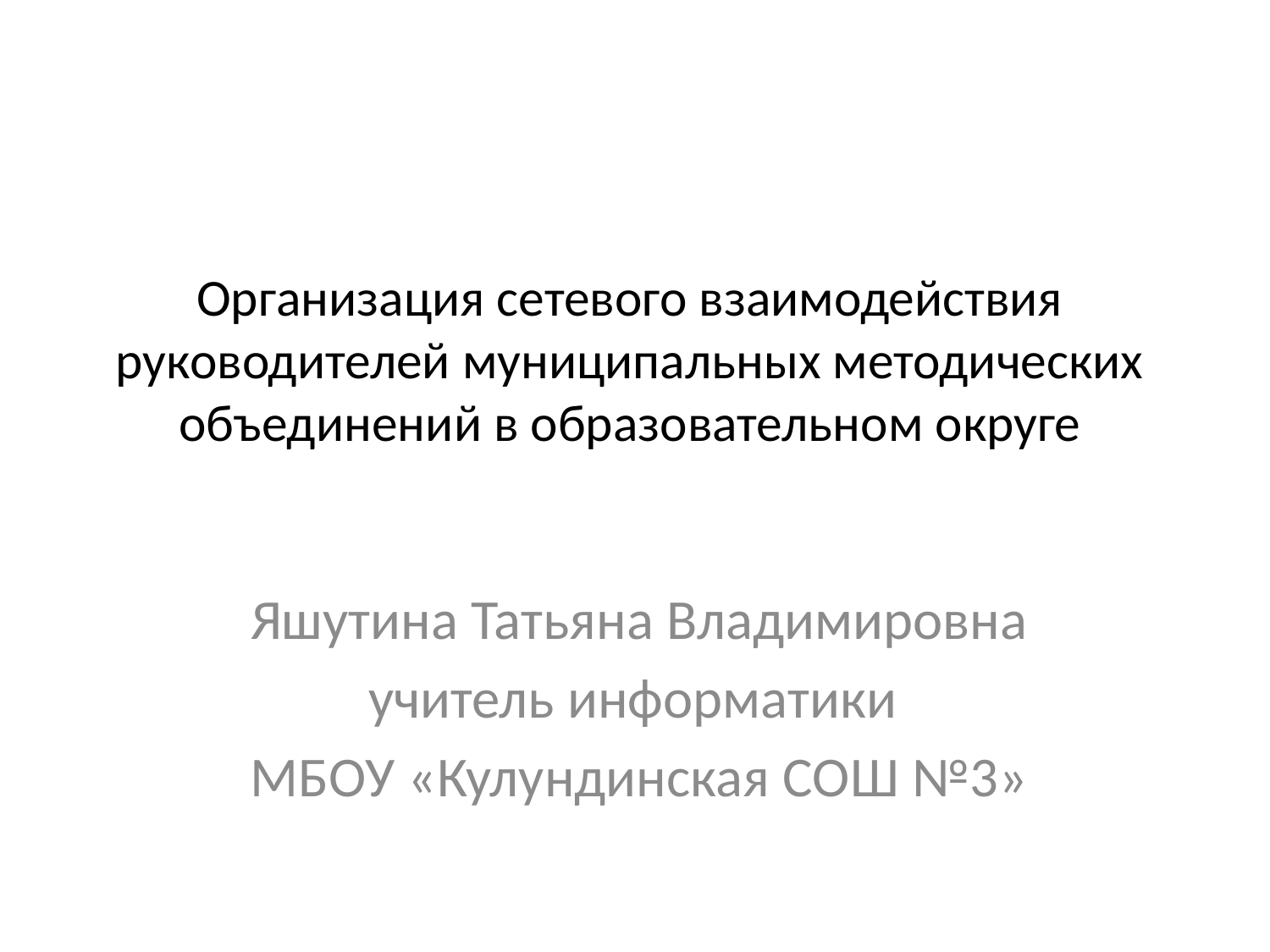

# Организация сетевого взаимодействия руководителей муниципальных методических объединений в образовательном округе
Яшутина Татьяна Владимировна
учитель информатики
МБОУ «Кулундинская СОШ №3»